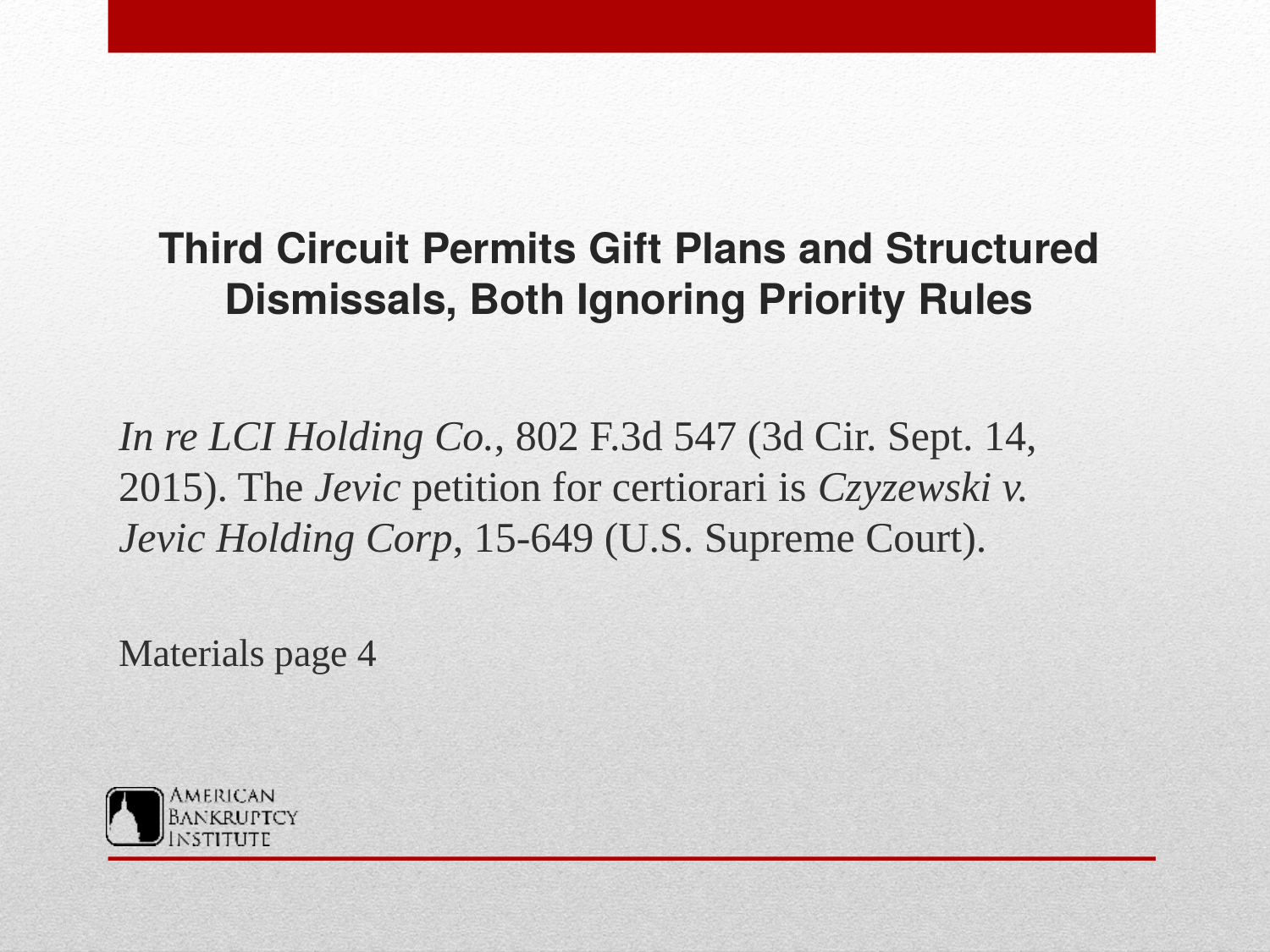

# Third Circuit Permits Gift Plans and Structured Dismissals, Both Ignoring Priority Rules
In re LCI Holding Co., 802 F.3d 547 (3d Cir. Sept. 14, 2015). The Jevic petition for certiorari is Czyzewski v. Jevic Holding Corp, 15-649 (U.S. Supreme Court).

Materials page 4